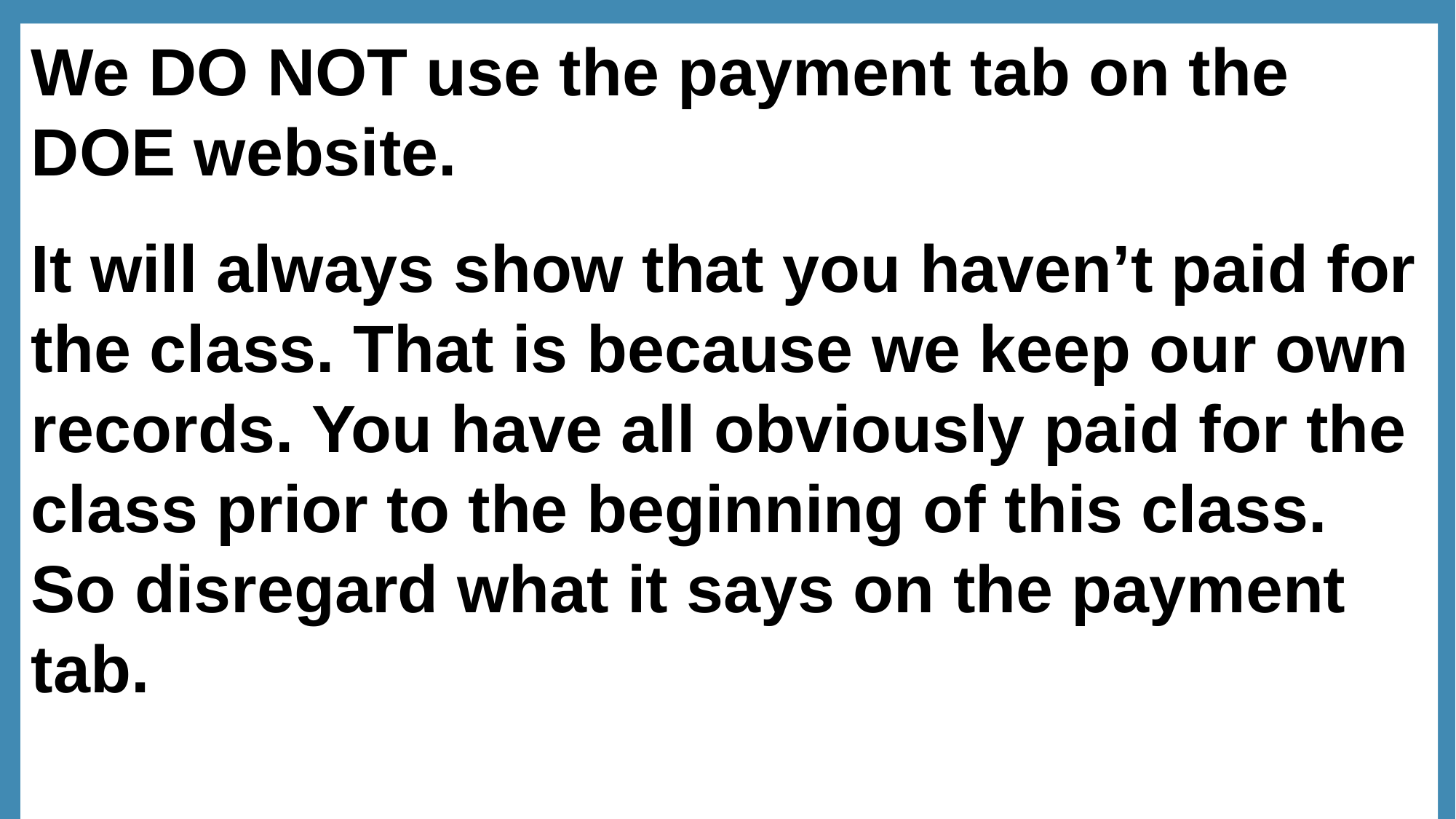

We DO NOT use the payment tab on the DOE website.

It will always show that you haven’t paid for the class. That is because we keep our own records. You have all obviously paid for the class prior to the beginning of this class. So disregard what it says on the payment tab.

How to Build Partnerships with Parents, Community Resources and District Programs